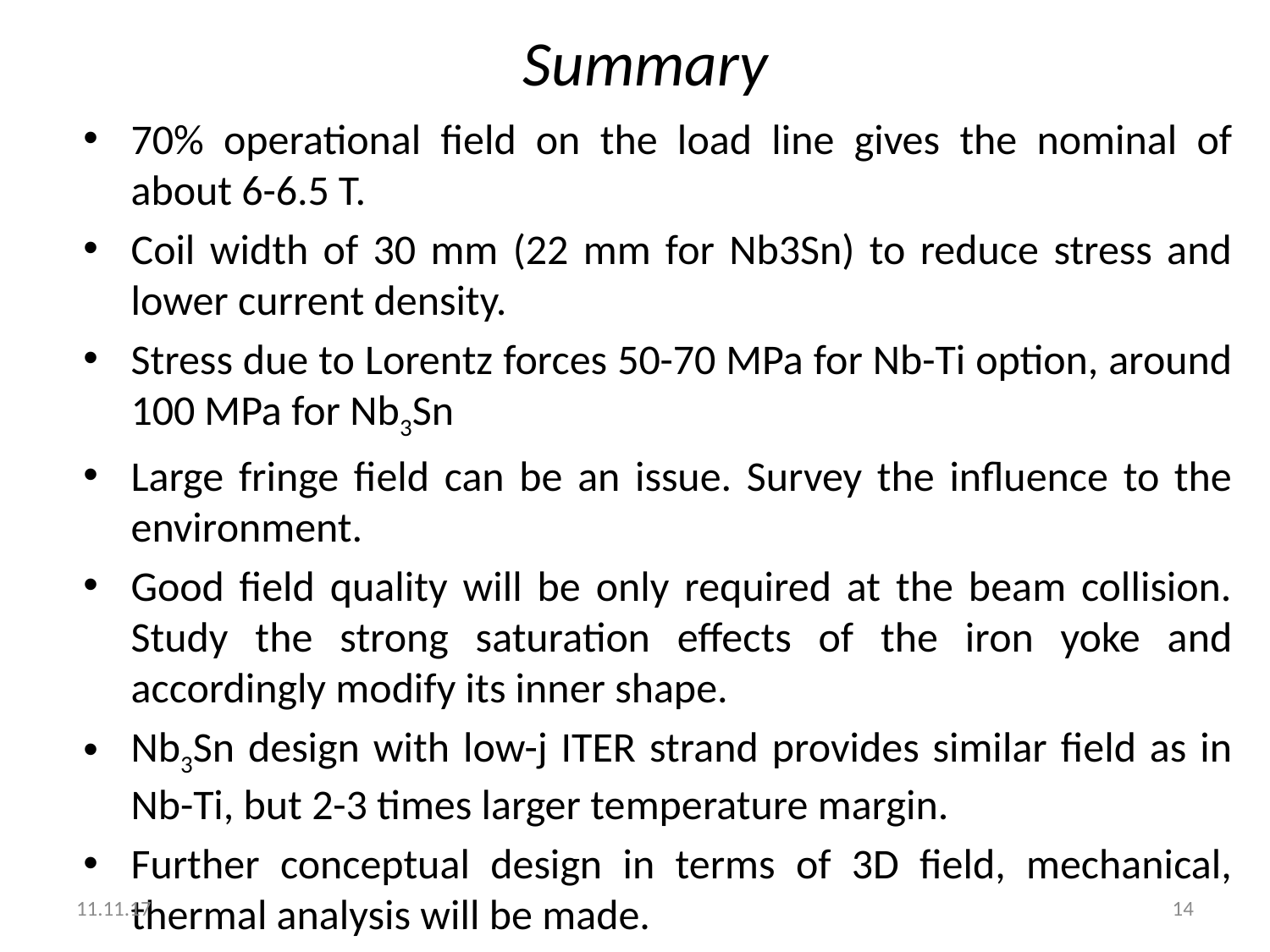

# Summary
70% operational field on the load line gives the nominal of about 6-6.5 T.
Coil width of 30 mm (22 mm for Nb3Sn) to reduce stress and lower current density.
Stress due to Lorentz forces 50-70 MPa for Nb-Ti option, around 100 MPa for Nb3Sn
Large fringe field can be an issue. Survey the influence to the environment.
Good field quality will be only required at the beam collision. Study the strong saturation effects of the iron yoke and accordingly modify its inner shape.
Nb3Sn design with low-j ITER strand provides similar field as in Nb-Ti, but 2-3 times larger temperature margin.
Further conceptual design in terms of 3D field, mechanical, thermal analysis will be made.
11.11.17
14